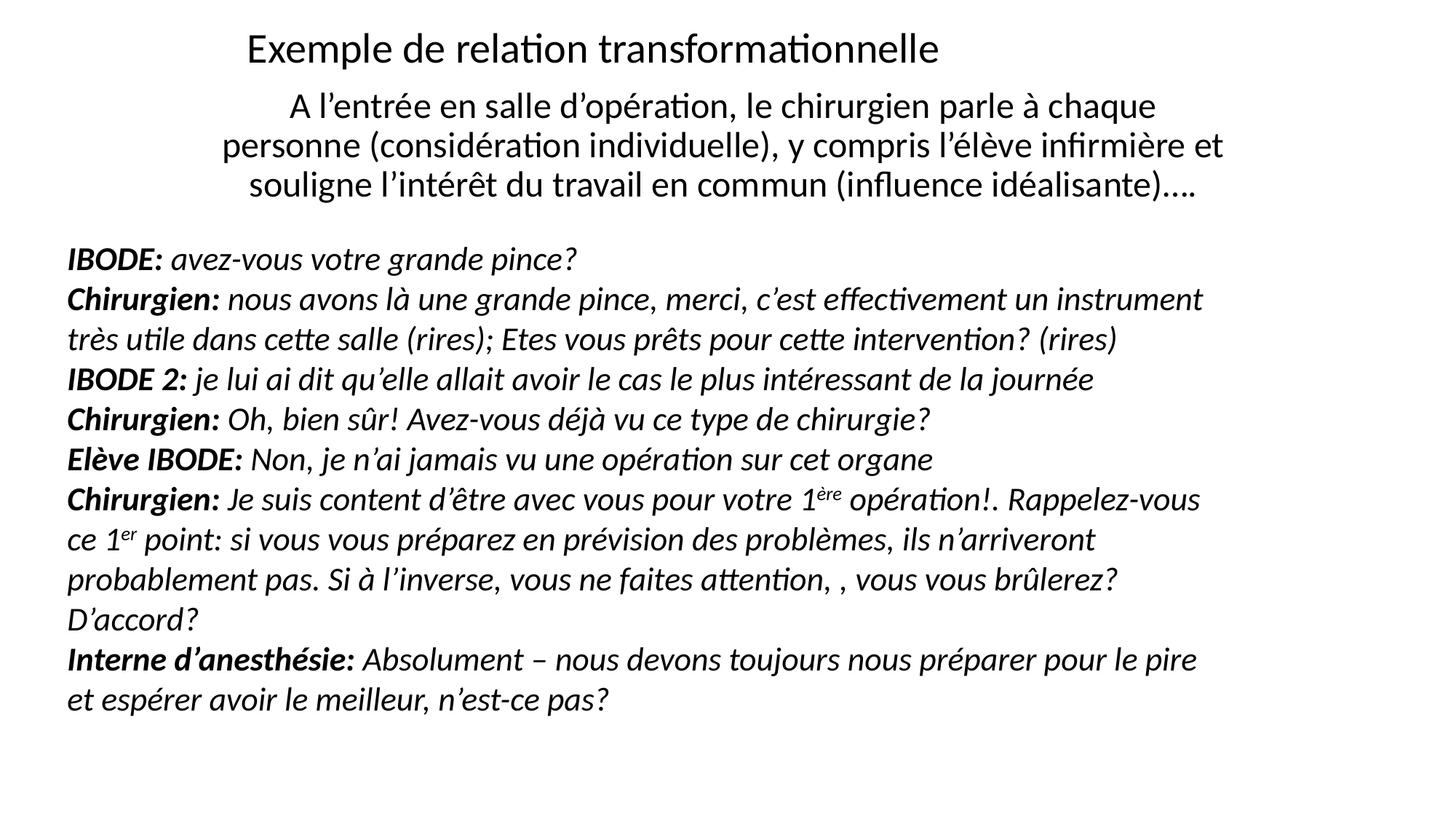

# Exemple de relation transformationnelle
A l’entrée en salle d’opération, le chirurgien parle à chaque personne (considération individuelle), y compris l’élève infirmière et souligne l’intérêt du travail en commun (influence idéalisante)….
IBODE: avez-vous votre grande pince?
Chirurgien: nous avons là une grande pince, merci, c’est effectivement un instrument très utile dans cette salle (rires); Etes vous prêts pour cette intervention? (rires)
IBODE 2: je lui ai dit qu’elle allait avoir le cas le plus intéressant de la journée
Chirurgien: Oh, bien sûr! Avez-vous déjà vu ce type de chirurgie?
Elève IBODE: Non, je n’ai jamais vu une opération sur cet organe
Chirurgien: Je suis content d’être avec vous pour votre 1ère opération!. Rappelez-vous ce 1er point: si vous vous préparez en prévision des problèmes, ils n’arriveront probablement pas. Si à l’inverse, vous ne faites attention, , vous vous brûlerez? D’accord?
Interne d’anesthésie: Absolument – nous devons toujours nous préparer pour le pire et espérer avoir le meilleur, n’est-ce pas?